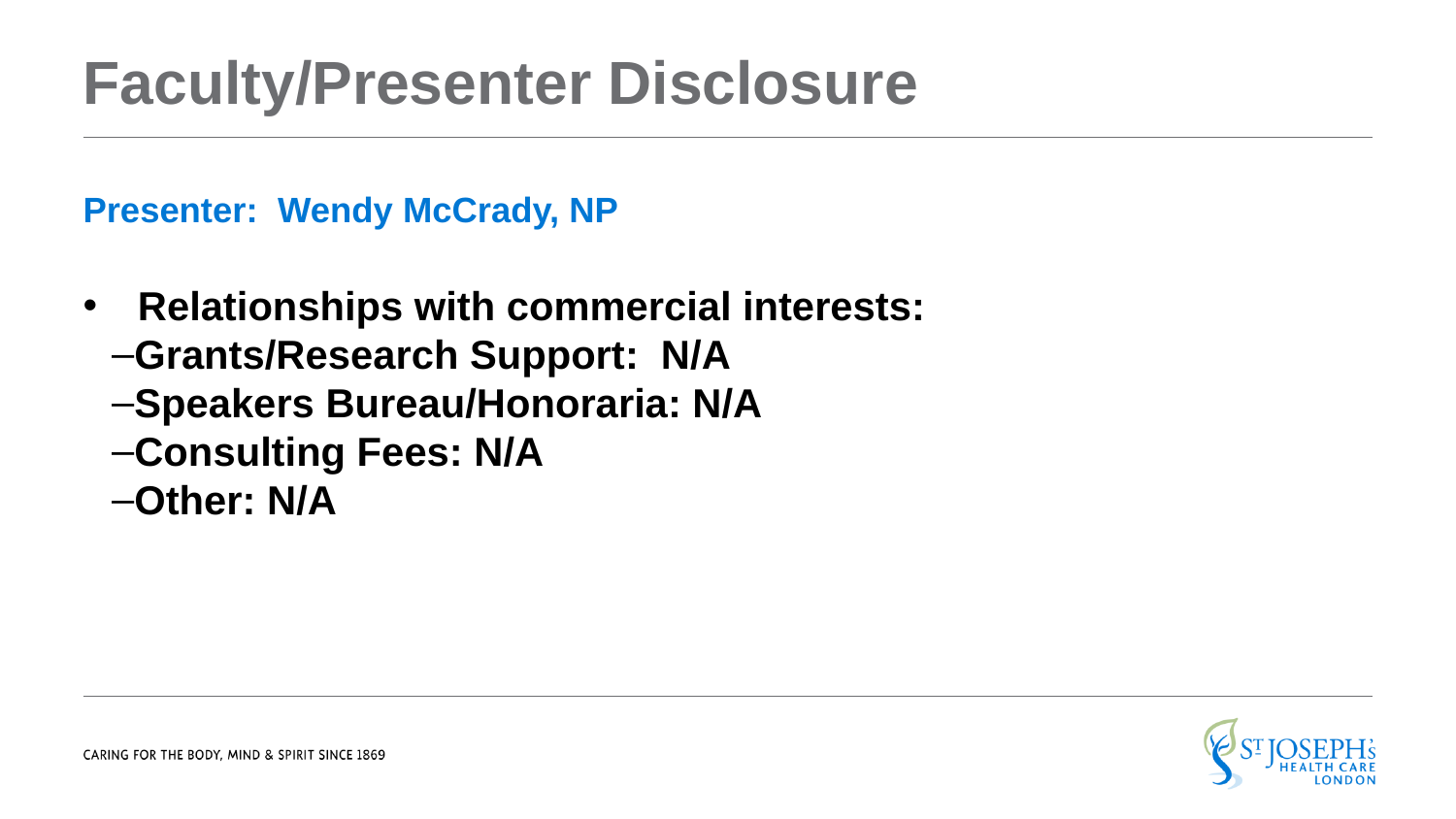

# Faculty/Presenter Disclosure
Presenter:  Wendy McCrady, NP

Relationships with commercial interests:
Grants/Research Support:  N/A
Speakers Bureau/Honoraria: N/A
Consulting Fees: N/A
Other: N/A